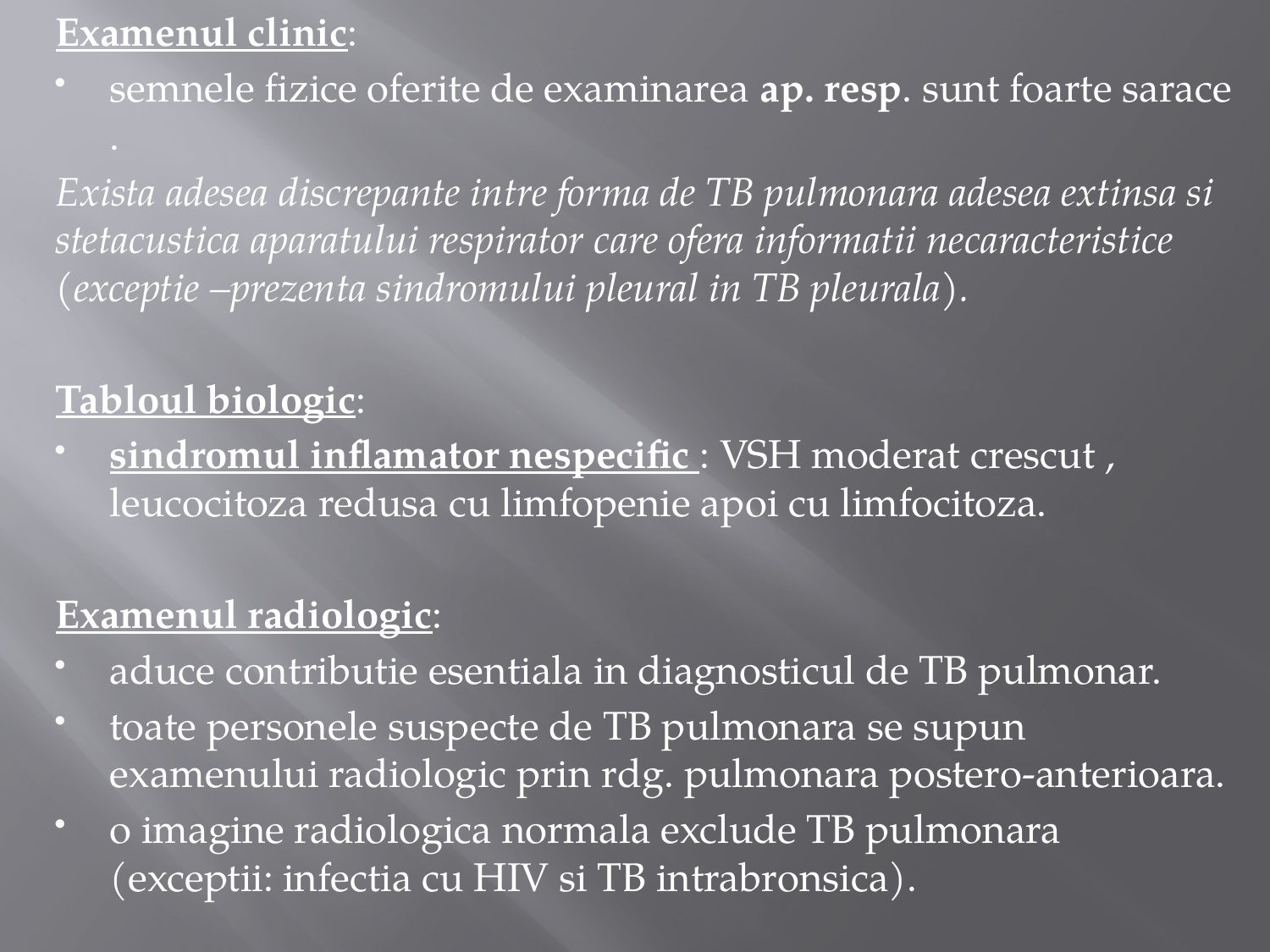

Examenul clinic:
semnele fizice oferite de examinarea ap. resp. sunt foarte sarace .
Exista adesea discrepante intre forma de TB pulmonara adesea extinsa si stetacustica aparatului respirator care ofera informatii necaracteristice (exceptie –prezenta sindromului pleural in TB pleurala).

Tabloul biologic:
sindromul inflamator nespecific : VSH moderat crescut , leucocitoza redusa cu limfopenie apoi cu limfocitoza.

Examenul radiologic:
aduce contributie esentiala in diagnosticul de TB pulmonar.
toate personele suspecte de TB pulmonara se supun examenului radiologic prin rdg. pulmonara postero-anterioara.
o imagine radiologica normala exclude TB pulmonara (exceptii: infectia cu HIV si TB intrabronsica).